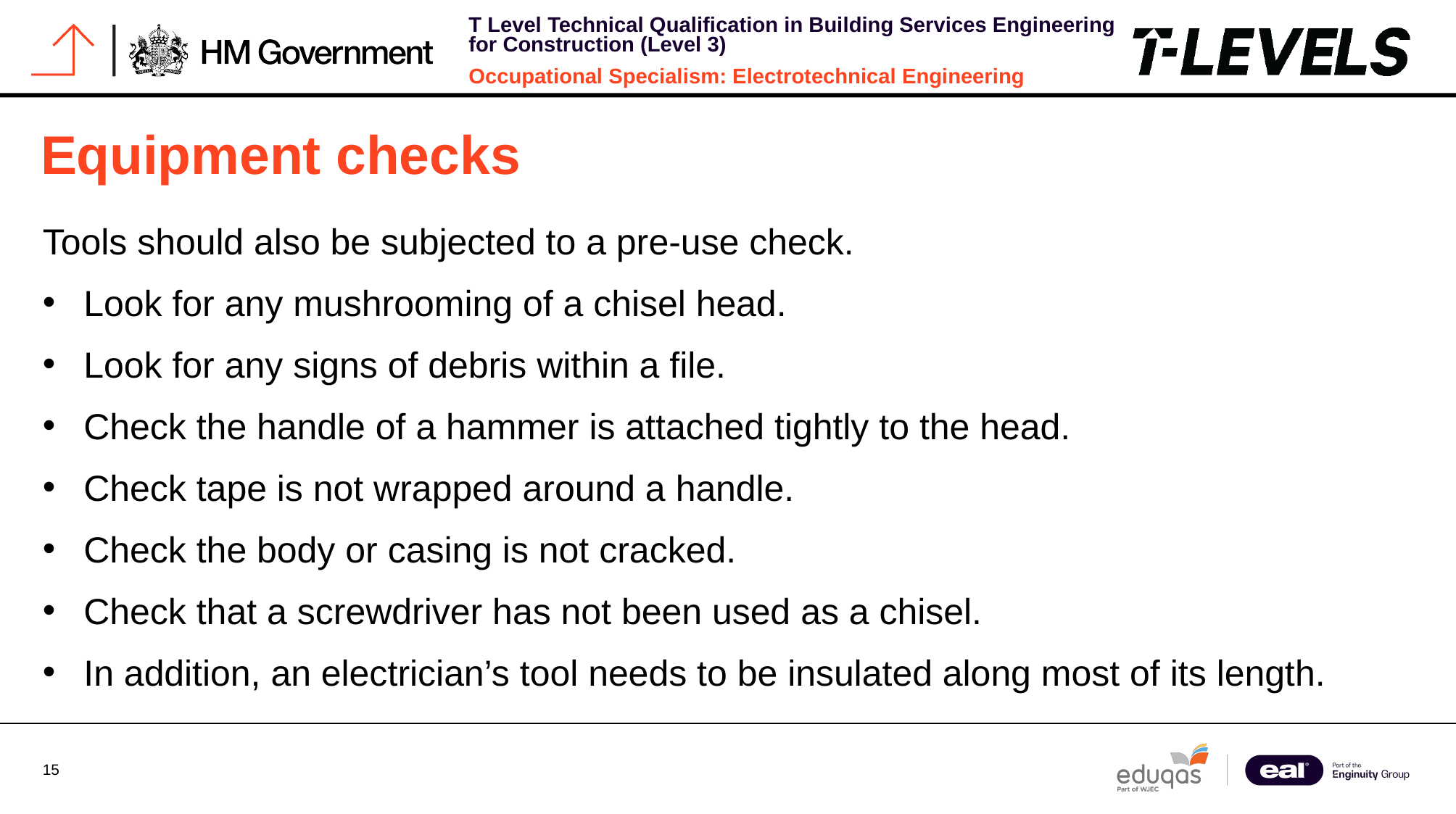

# Equipment checks
Tools should also be subjected to a pre-use check.
Look for any mushrooming of a chisel head.
Look for any signs of debris within a file.
Check the handle of a hammer is attached tightly to the head.
Check tape is not wrapped around a handle.
Check the body or casing is not cracked.
Check that a screwdriver has not been used as a chisel.
In addition, an electrician’s tool needs to be insulated along most of its length.